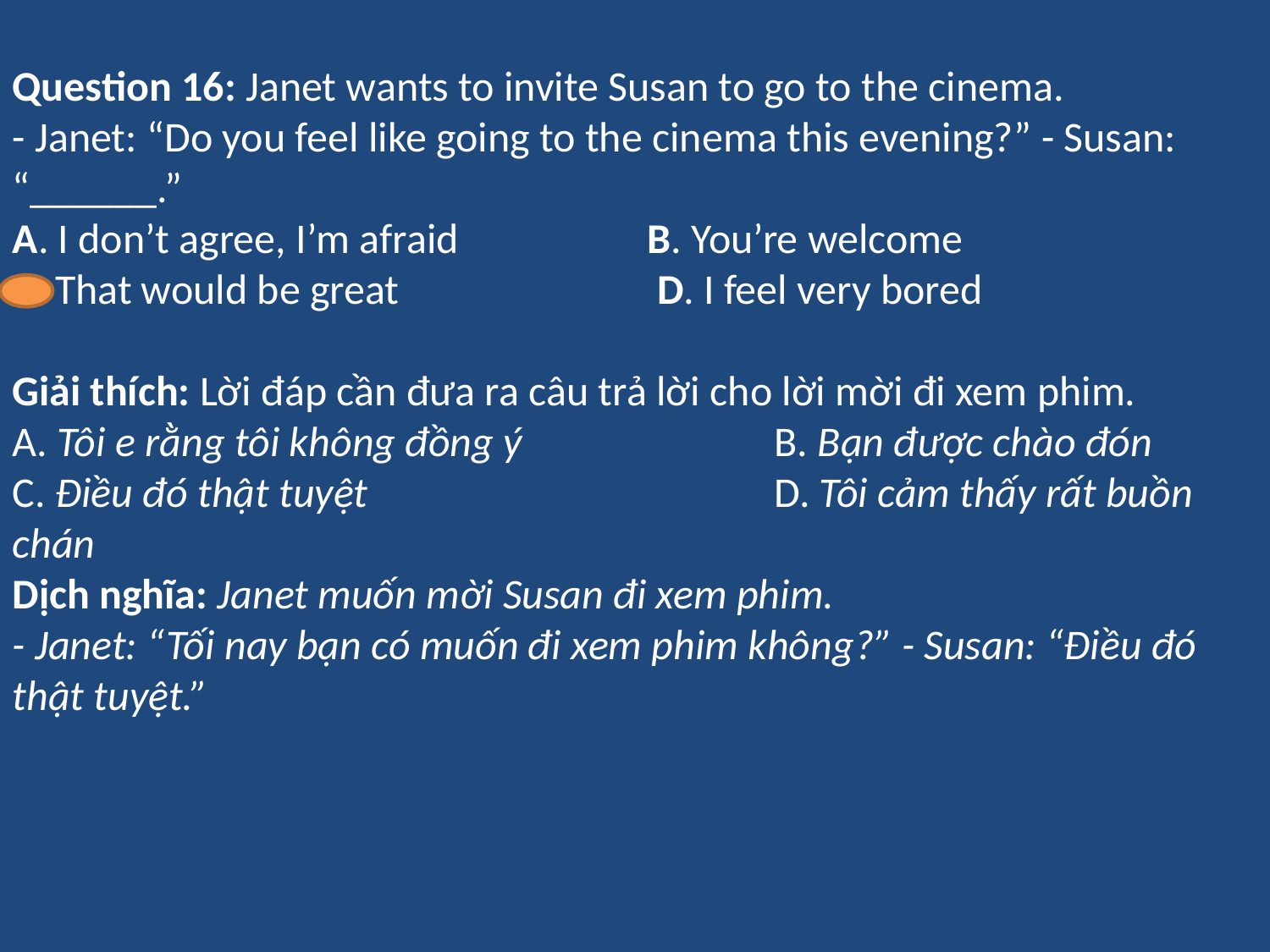

Question 16: Janet wants to invite Susan to go to the cinema.
- Janet: “Do you feel like going to the cinema this evening?” - Susan: “______.”
A. I don’t agree, I’m afraid 		B. You’re welcome
C. That would be great 		 D. I feel very bored

Giải thích: Lời đáp cần đưa ra câu trả lời cho lời mời đi xem phim.
A. Tôi e rằng tôi không đồng ý		B. Bạn được chào đón
C. Điều đó thật tuyệt				D. Tôi cảm thấy rất buồn chán
Dịch nghĩa: Janet muốn mời Susan đi xem phim.
- Janet: “Tối nay bạn có muốn đi xem phim không?” - Susan: “Điều đó thật tuyệt.”